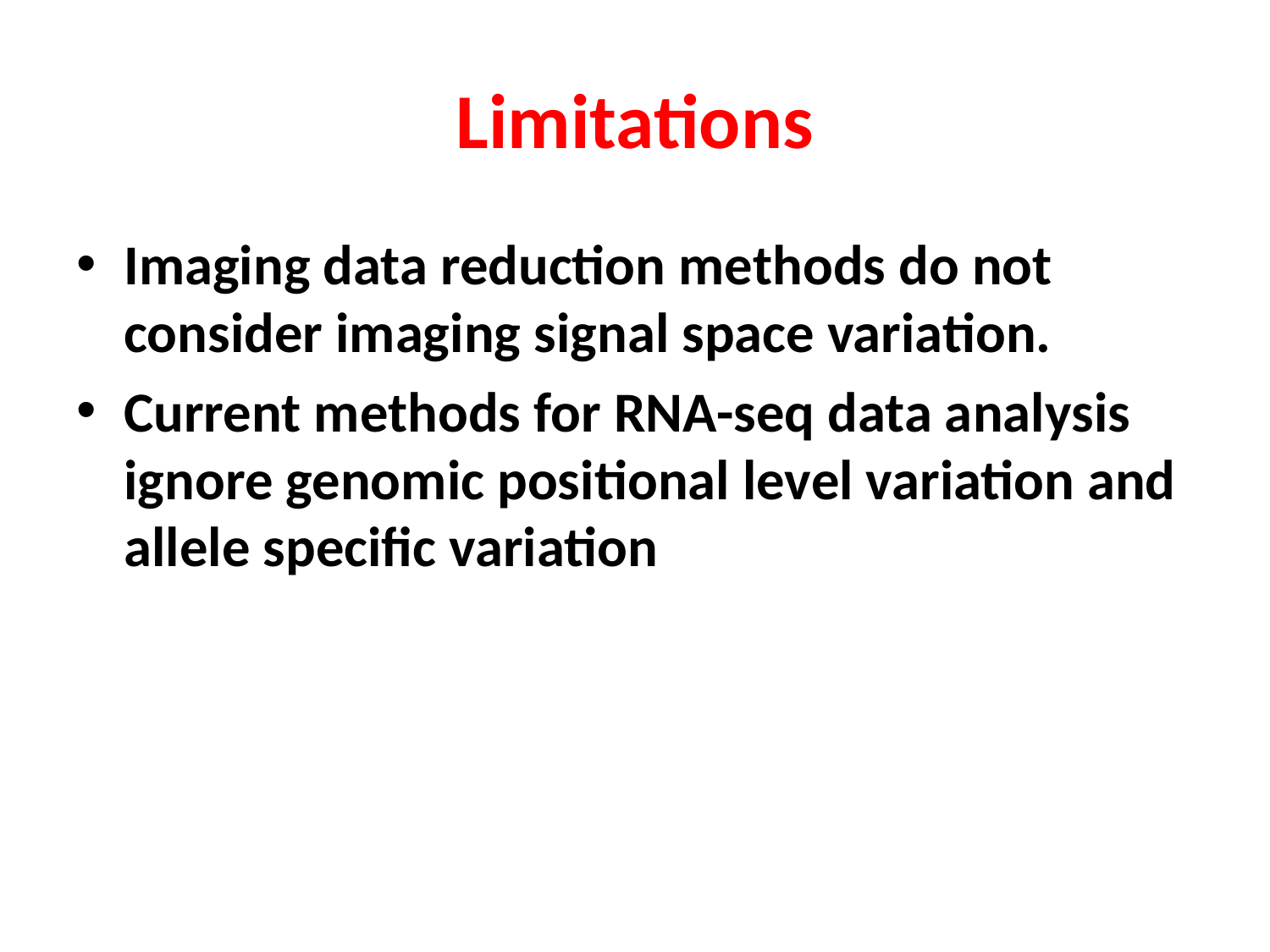

# Limitations
Imaging data reduction methods do not consider imaging signal space variation.
Current methods for RNA-seq data analysis ignore genomic positional level variation and allele specific variation